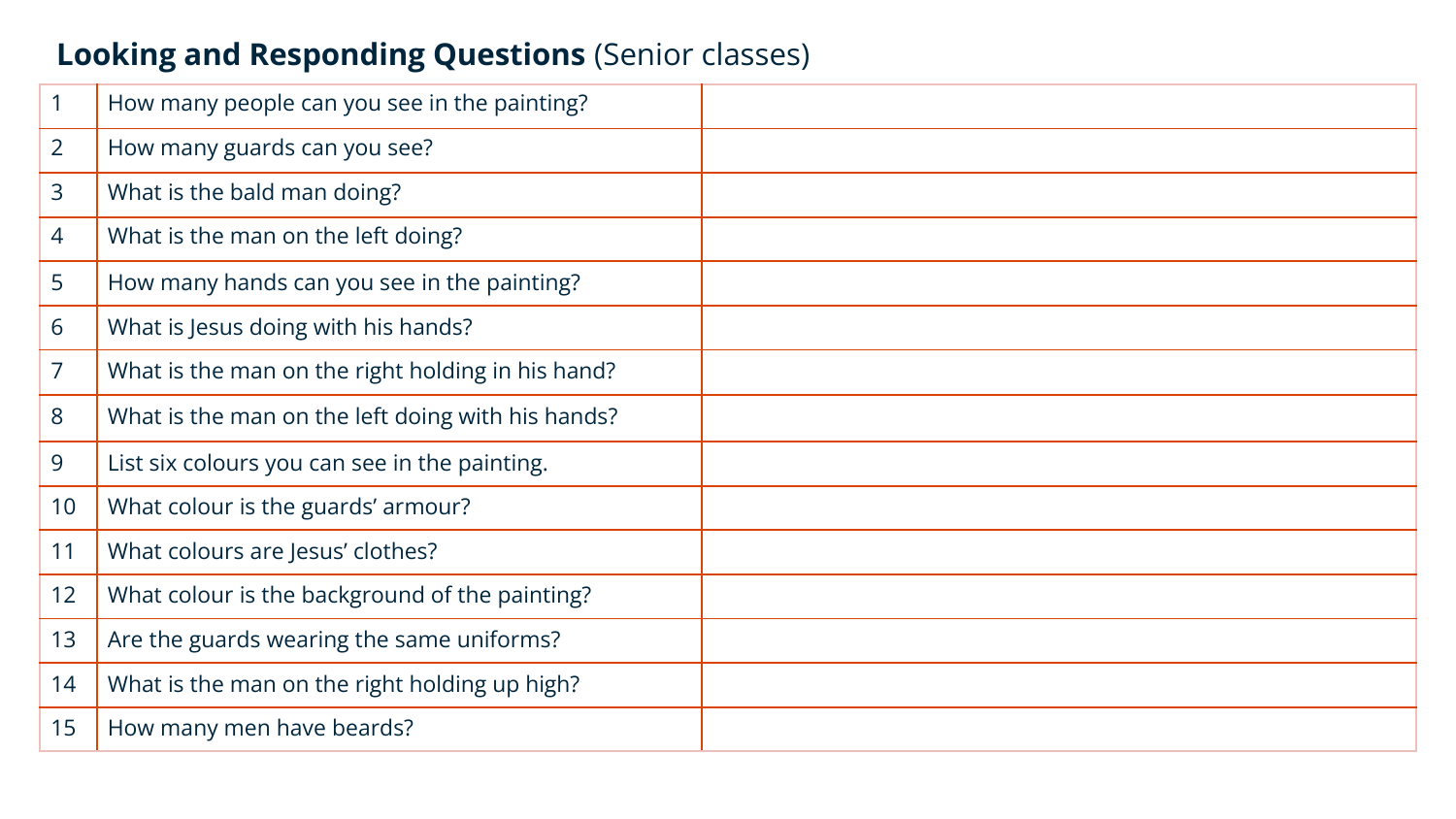

Looking and Responding Questions (Senior classes)
| 1 | How many people can you see in the painting? |  |
| --- | --- | --- |
| 2 | How many guards can you see? |  |
| 3 | What is the bald man doing? |  |
| 4 | What is the man on the left doing? |  |
| 5 | How many hands can you see in the painting? |  |
| 6 | What is Jesus doing with his hands? |  |
| 7 | What is the man on the right holding in his hand? |  |
| 8 | What is the man on the left doing with his hands? |  |
| 9 | List six colours you can see in the painting. |  |
| 10 | What colour is the guards’ armour? |  |
| 11 | What colours are Jesus’ clothes? |  |
| 12 | What colour is the background of the painting? |  |
| 13 | Are the guards wearing the same uniforms? |  |
| 14 | What is the man on the right holding up high? |  |
| 15 | How many men have beards? |  |